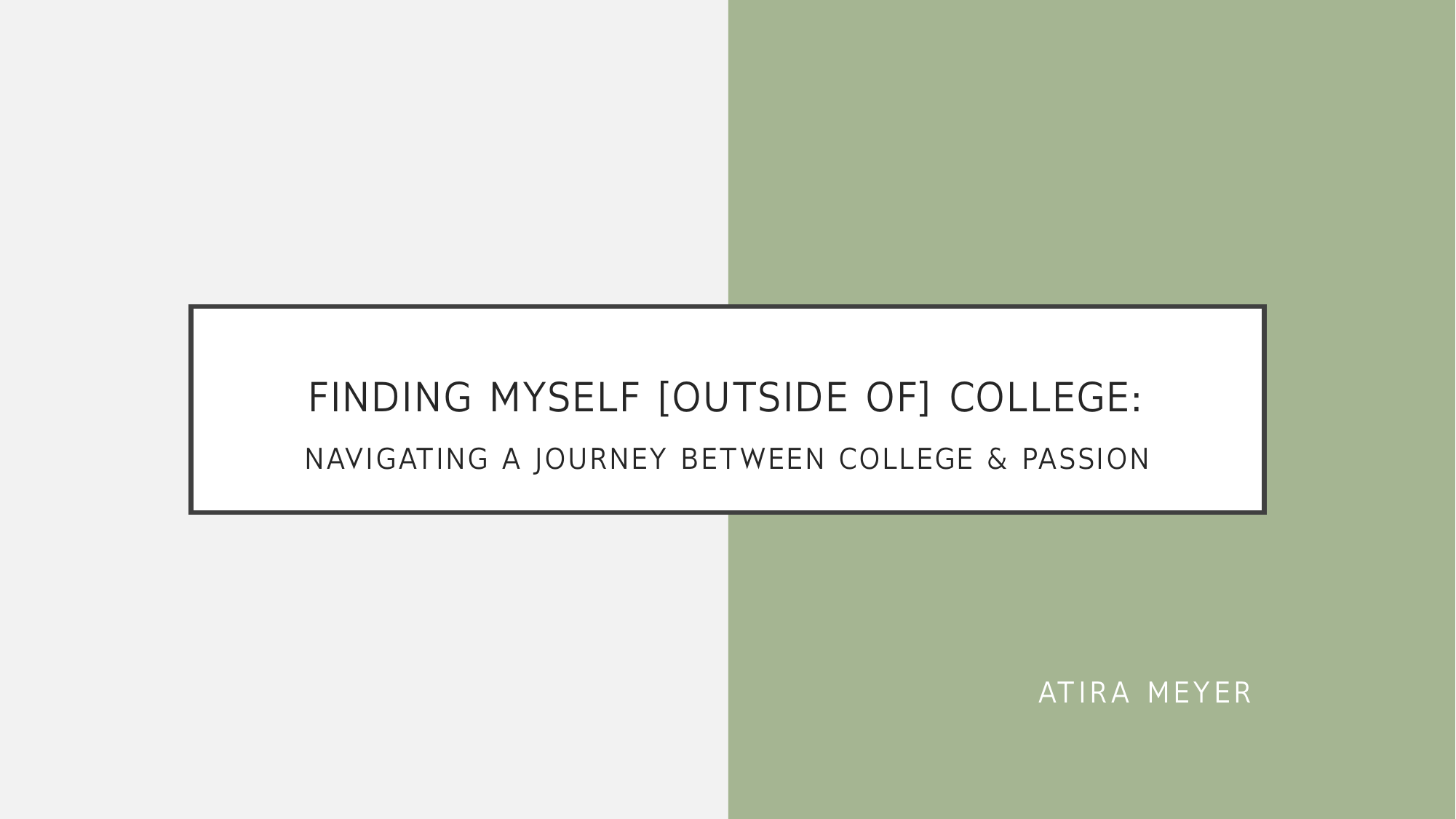

# Finding myself [outside of] college: navigating a journey between college & passion
ATIRA MEYER